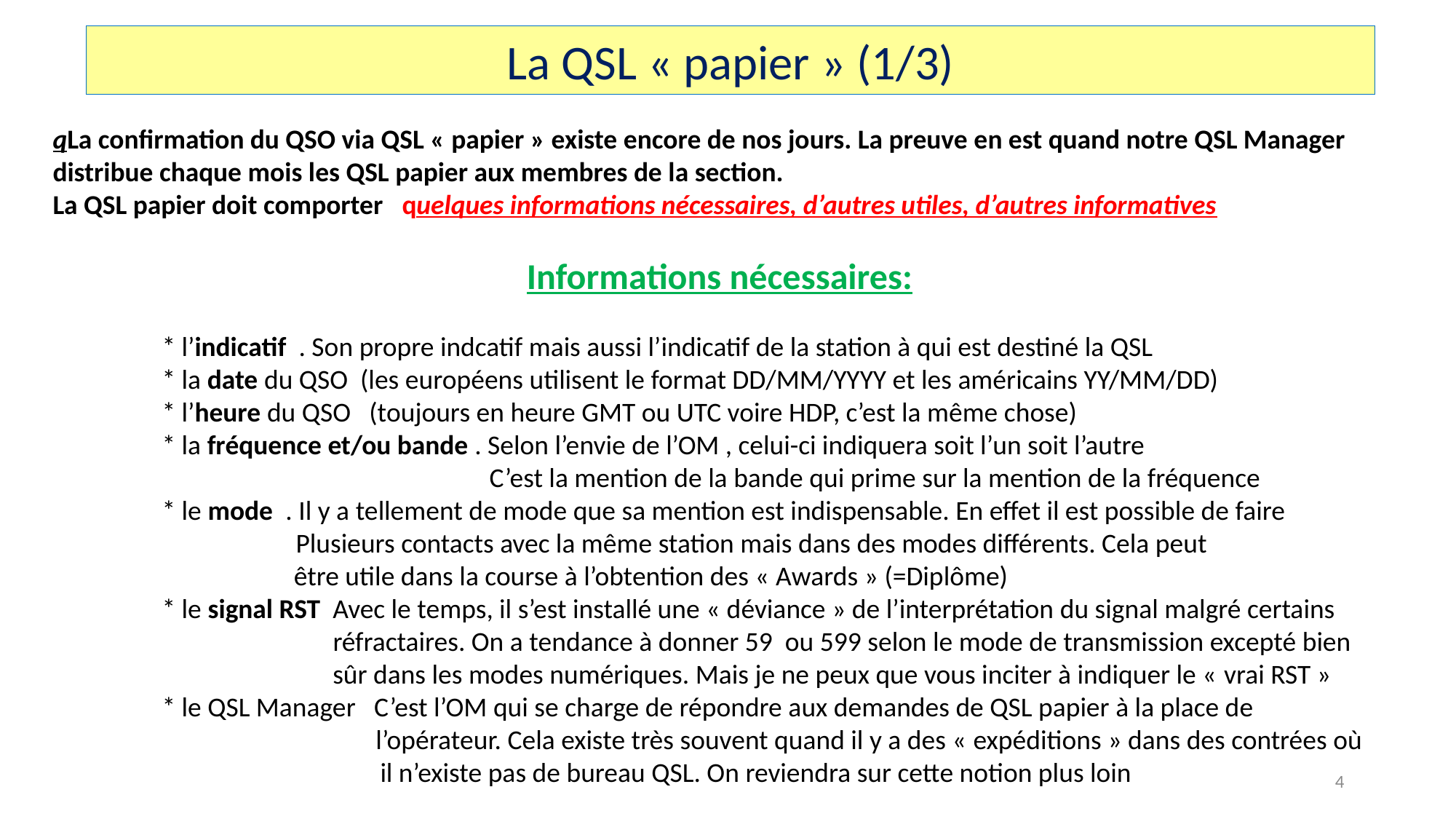

La QSL « papier » (1/3)

qLa confirmation du QSO via QSL « papier » existe encore de nos jours. La preuve en est quand notre QSL Manager distribue chaque mois les QSL papier aux membres de la section.
La QSL papier doit comporter   quelques informations nécessaires, d’autres utiles, d’autres informatives

Informations nécessaires:

	* l’indicatif  . Son propre indcatif mais aussi l’indicatif de la station à qui est destiné la QSL
	* la date du QSO  (les européens utilisent le format DD/MM/YYYY et les américains YY/MM/DD)
	* l’heure du QSO   (toujours en heure GMT ou UTC voire HDP, c’est la même chose)
	* la fréquence et/ou bande . Selon l’envie de l’OM , celui-ci indiquera soit l’un soit l’autre
				C’est la mention de la bande qui prime sur la mention de la fréquence
	* le mode  . Il y a tellement de mode que sa mention est indispensable. En effet il est possible de faire
   		    Plusieurs contacts avec la même station mais dans des modes différents. Cela peut
                                       être utile dans la course à l’obtention des « Awards » (=Diplôme)
	* le signal RST  Avec le temps, il s’est installé une « déviance » de l’interprétation du signal malgré certains
		          réfractaires. On a tendance à donner 59  ou 599 selon le mode de transmission excepté bien 			          sûr dans les modes numériques. Mais je ne peux que vous inciter à indiquer le « vrai RST »
	* le QSL Manager   C’est l’OM qui se charge de répondre aux demandes de QSL papier à la place de 			                 l’opérateur. Cela existe très souvent quand il y a des « expéditions » dans des contrées où 			il n’existe pas de bureau QSL. On reviendra sur cette notion plus loin

4